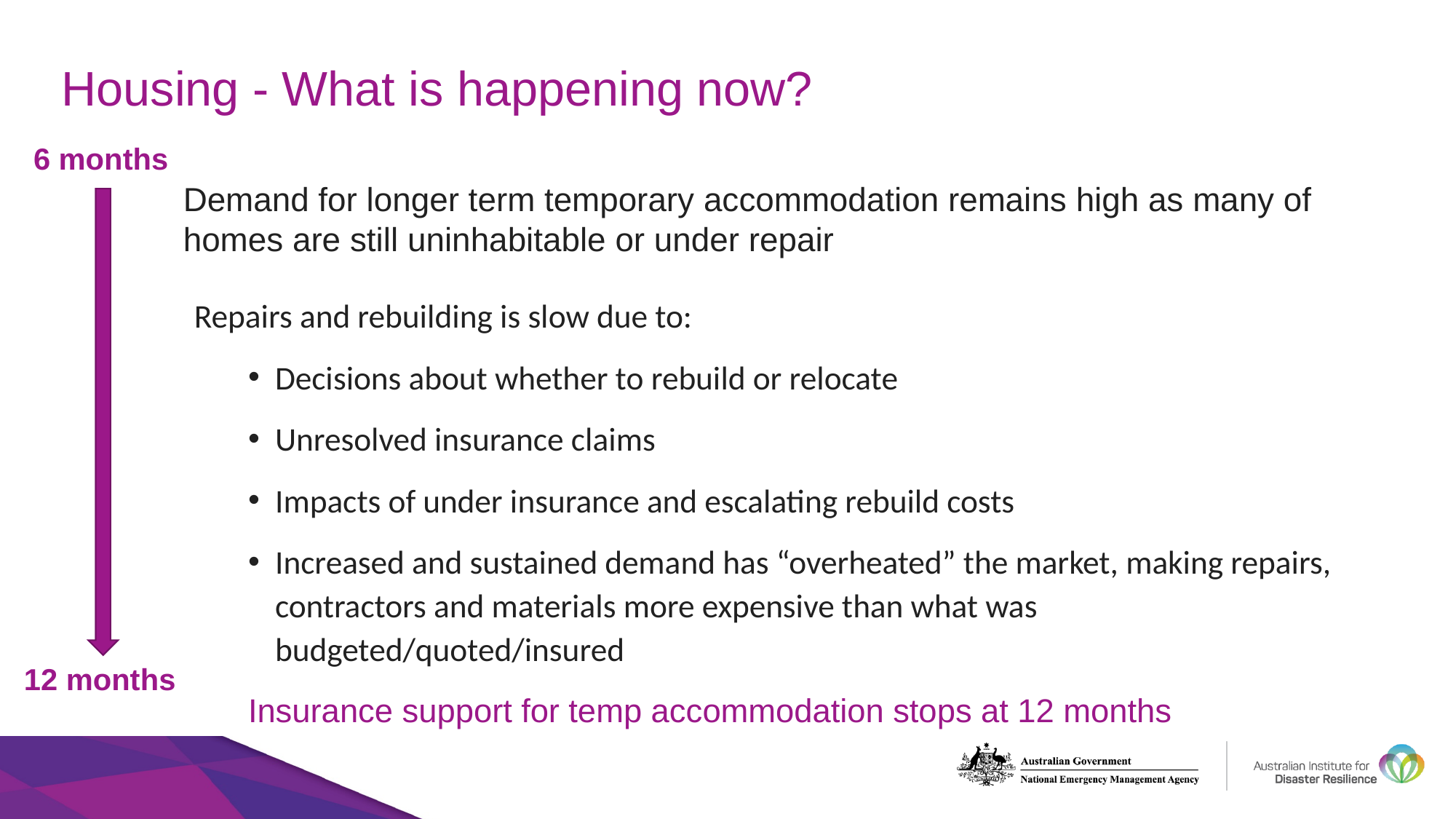

# Housing - What is happening now?
6 months

12 months
Demand for longer term temporary accommodation remains high as many of homes are still uninhabitable or under repair
Repairs and rebuilding is slow due to:
Decisions about whether to rebuild or relocate
Unresolved insurance claims
Impacts of under insurance and escalating rebuild costs
Increased and sustained demand has “overheated” the market, making repairs, contractors and materials more expensive than what was budgeted/quoted/insured
Insurance support for temp accommodation stops at 12 months